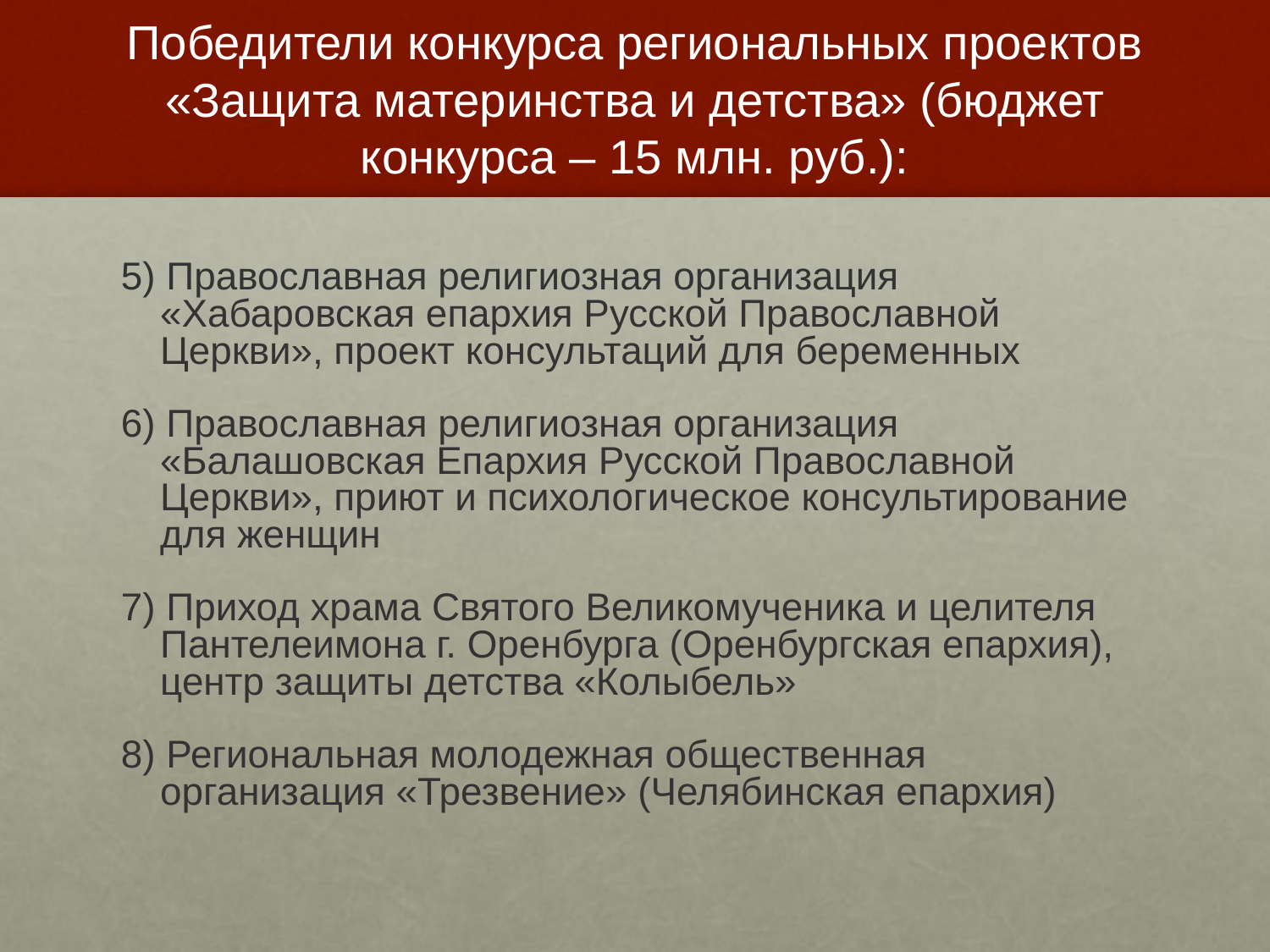

# Победители конкурса региональных проектов «Защита материнства и детства» (бюджет конкурса – 15 млн. руб.):
5) Православная религиозная организация «Хабаровская епархия Русской Православной Церкви», проект консультаций для беременных
6) Православная религиозная организация «Балашовская Епархия Русской Православной Церкви», приют и психологическое консультирование для женщин
7) Приход храма Святого Великомученика и целителя Пантелеимона г. Оренбурга (Оренбургская епархия), центр защиты детства «Колыбель»
8) Региональная молодежная общественная организация «Трезвение» (Челябинская епархия)